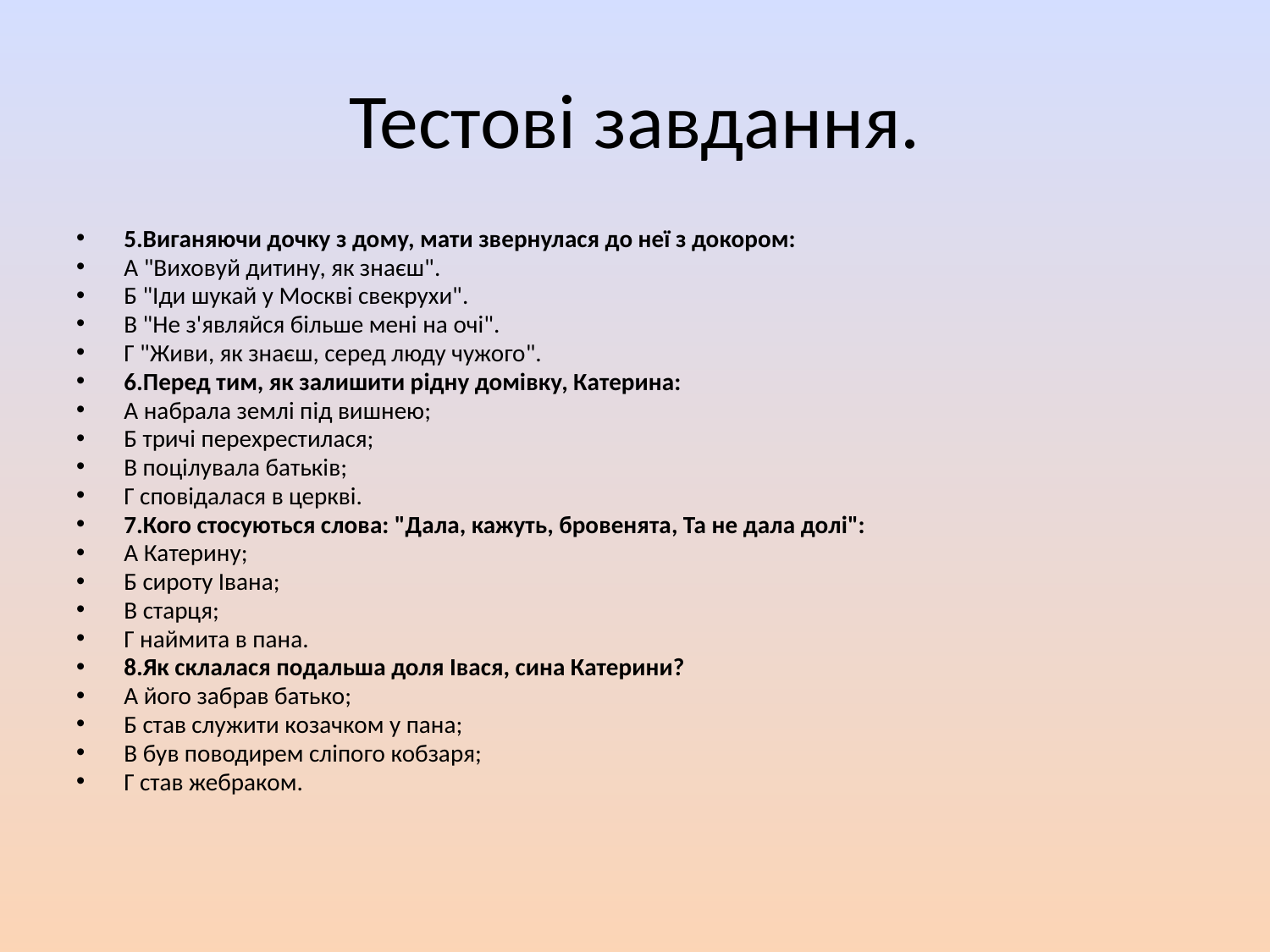

# Тестові завдання.
5.Виганяючи дочку з дому, мати звернулася до неї з докором:
А "Виховуй дитину, як знаєш".
Б "Іди шукай у Москві свекрухи".
В "Не з'являйся більше мені на очі".
Г "Живи, як знаєш, серед люду чужого".
6.Перед тим, як залишити рідну домівку, Катерина:
А набрала землі під вишнею;
Б тричі перехрестилася;
В поцілувала батьків;
Г сповідалася в церкві.
7.Кого стосуються слова: "Дала, кажуть, бровенята, Та не дала долі":
А Катерину;
Б сироту Івана;
В старця;
Г наймита в пана.
8.Як склалася подальша доля Івася, сина Катерини?
А його забрав батько;
Б став служити козачком у пана;
В був поводирем сліпого кобзаря;
Г став жебраком.